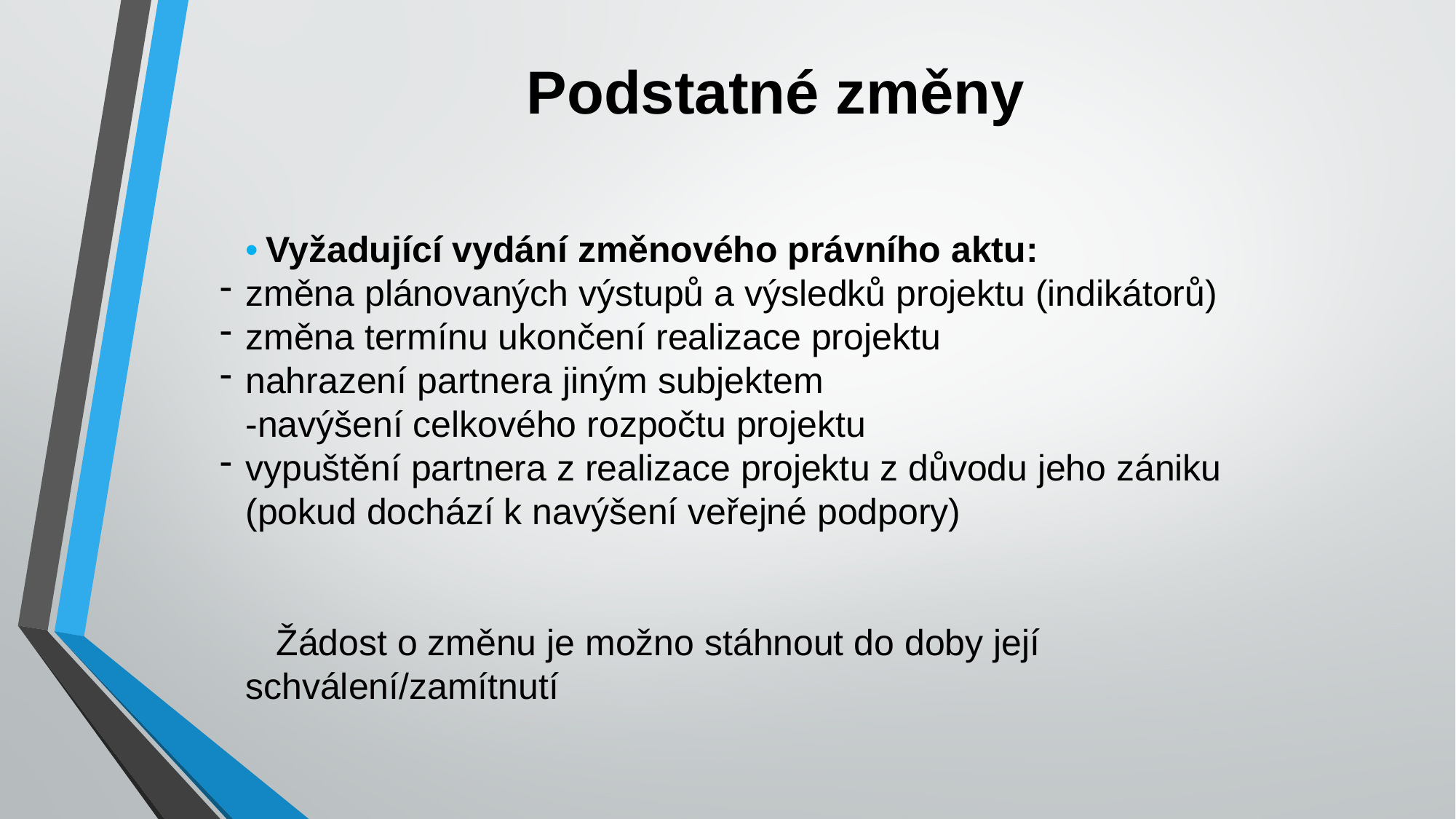

Podstatné změny

• Vyžadující vydání změnového právního aktu:
změna plánovaných výstupů a výsledků projektu (indikátorů)
změna termínu ukončení realizace projektu
nahrazení partnera jiným subjektem
-navýšení celkového rozpočtu projektu
vypuštění partnera z realizace projektu z důvodu jeho zániku (pokud dochází k navýšení veřejné podpory)

   Žádost o změnu je možno stáhnout do doby její schválení/zamítnutí